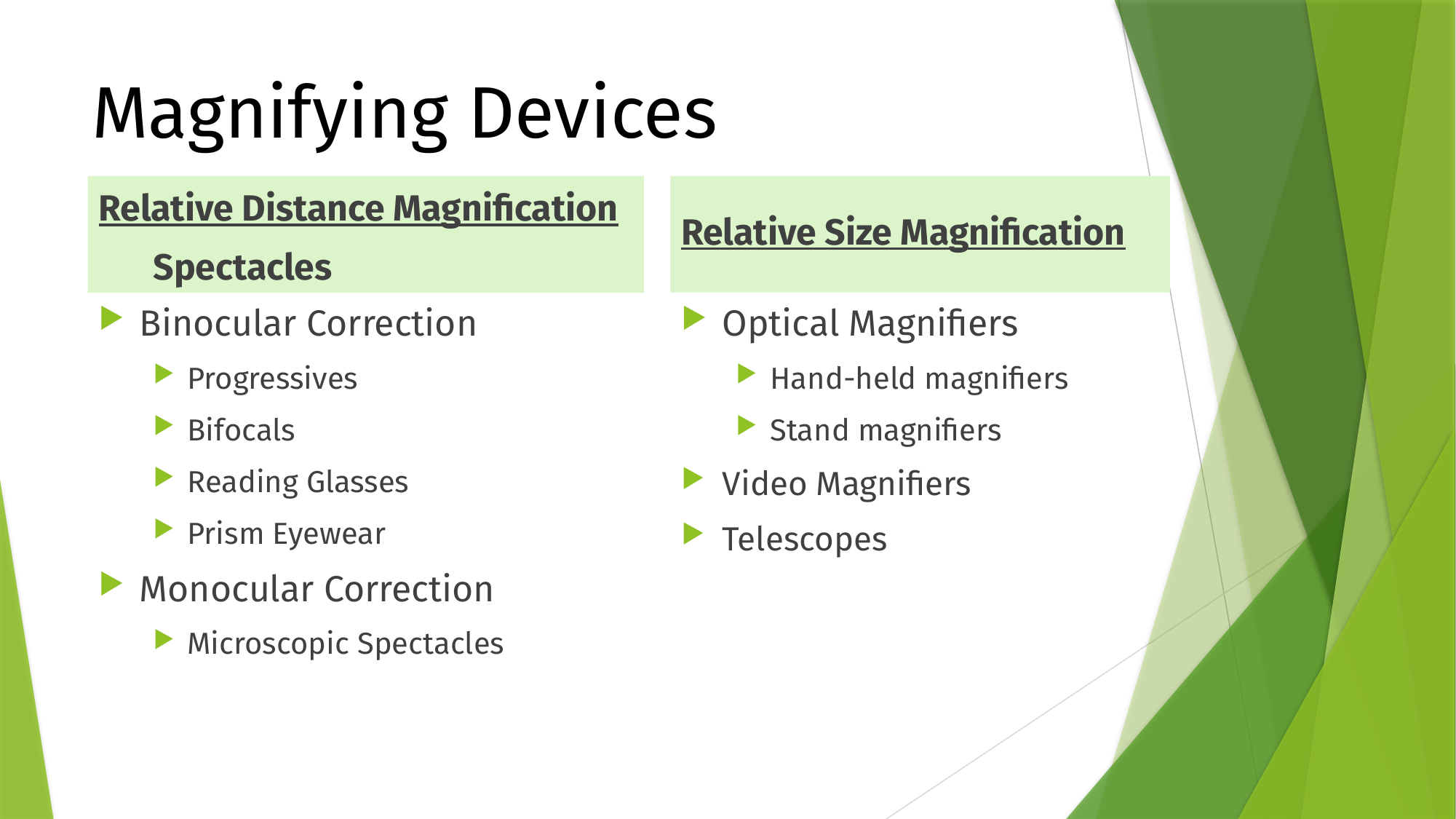

# Magnifying Devices
Relative Distance Magnification
Spectacles
Relative Size Magnification

Binocular Correction
Progressives
Bifocals
Reading Glasses
Prism Eyewear
Monocular Correction
Microscopic Spectacles
Optical Magnifiers
Hand-held magnifiers
Stand magnifiers
Video Magnifiers
Telescopes